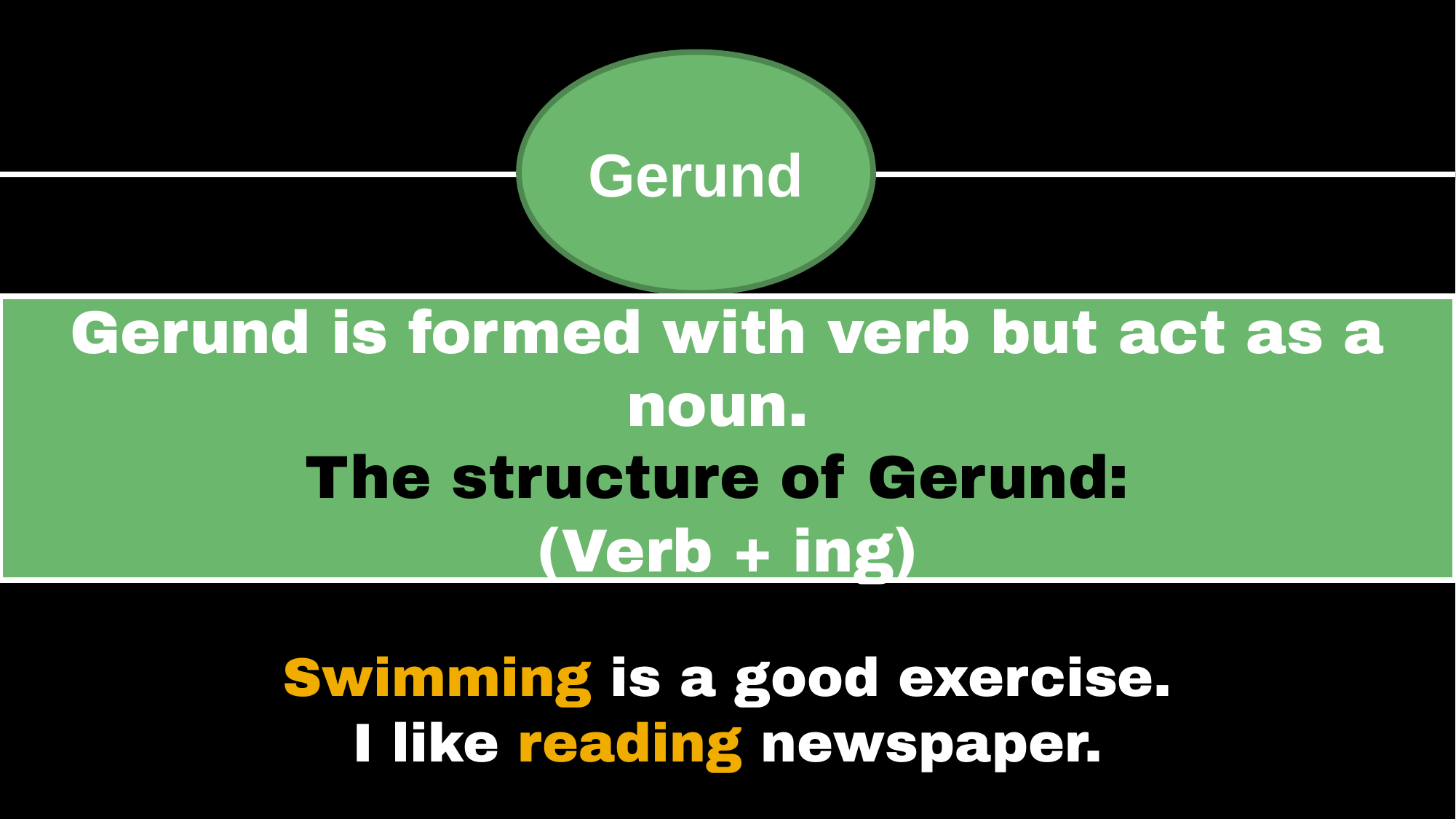

Gerund
Gerund is formed with verb but act as a noun.
The structure of Gerund:
(Verb + ing)
Swimming is a good exercise.
I like reading newspaper.